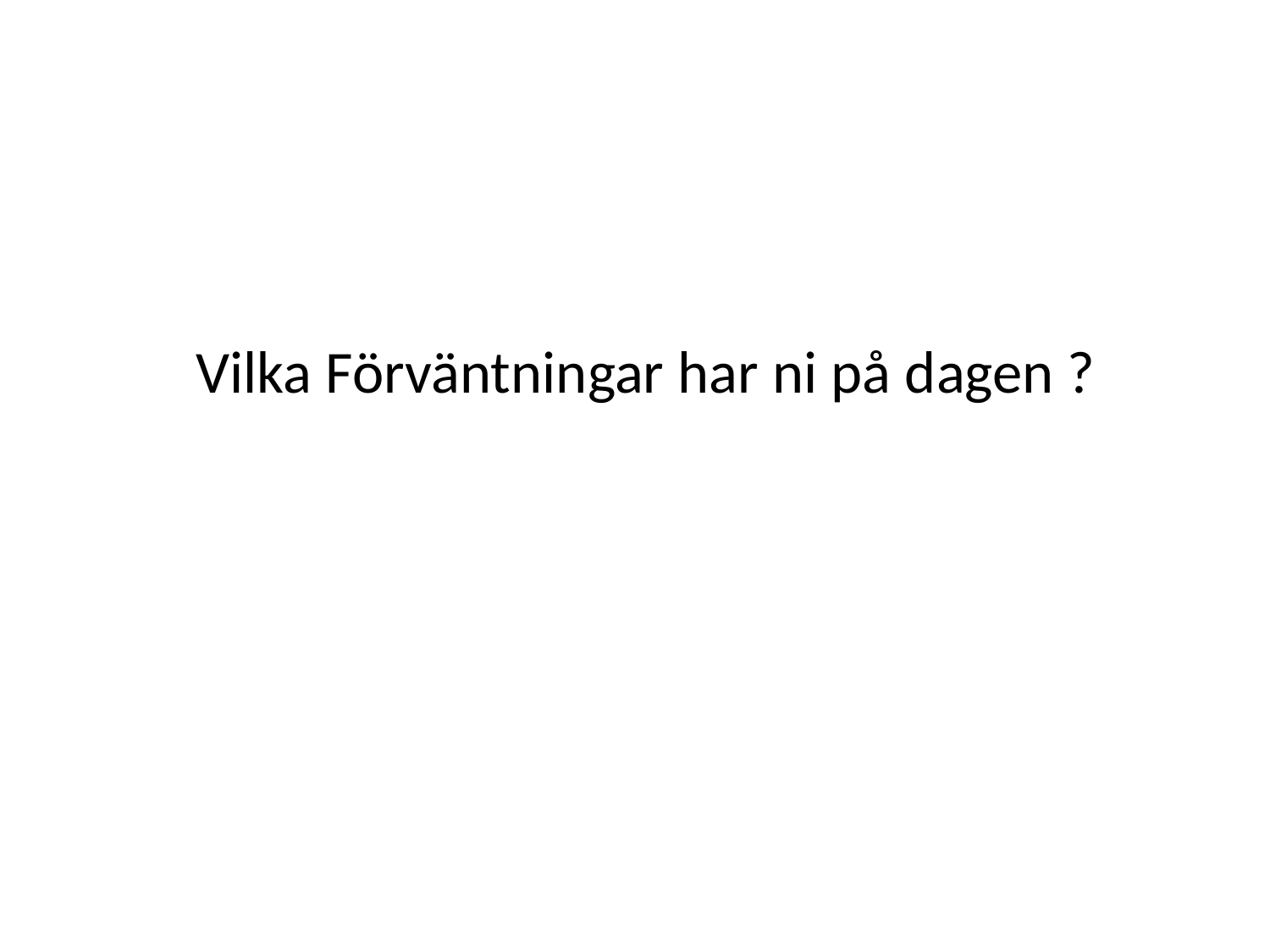

# Vilka Förväntningar har ni på dagen ?